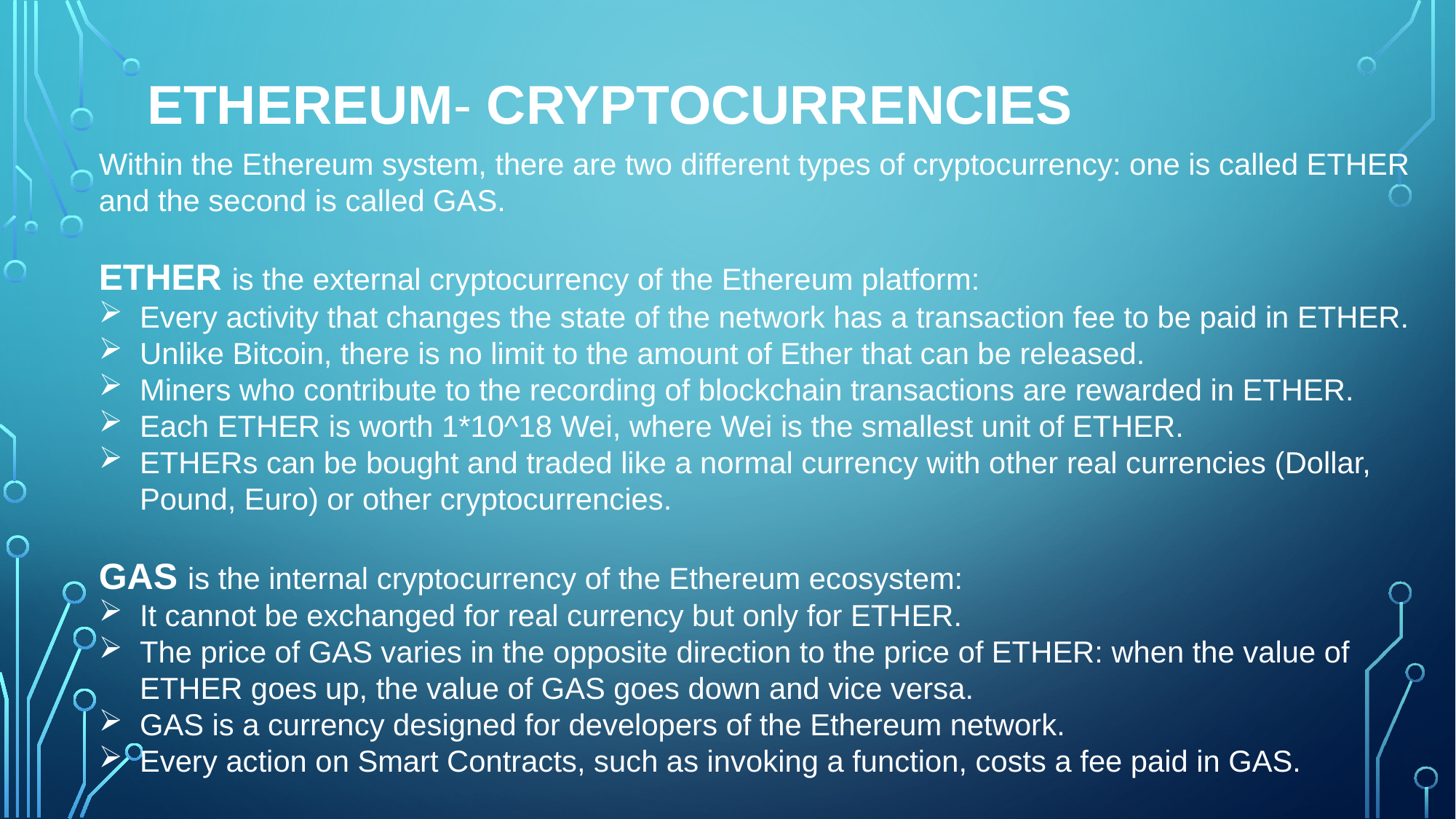

# Ethereum- Cryptocurrencies
Within the Ethereum system, there are two different types of cryptocurrency: one is called ETHER and the second is called GAS.

ETHER is the external cryptocurrency of the Ethereum platform:
Every activity that changes the state of the network has a transaction fee to be paid in ETHER.
Unlike Bitcoin, there is no limit to the amount of Ether that can be released.
Miners who contribute to the recording of blockchain transactions are rewarded in ETHER.
Each ETHER is worth 1*10^18 Wei, where Wei is the smallest unit of ETHER.
ETHERs can be bought and traded like a normal currency with other real currencies (Dollar, Pound, Euro) or other cryptocurrencies.

GAS is the internal cryptocurrency of the Ethereum ecosystem:
It cannot be exchanged for real currency but only for ETHER.
The price of GAS varies in the opposite direction to the price of ETHER: when the value of ETHER goes up, the value of GAS goes down and vice versa.
GAS is a currency designed for developers of the Ethereum network.
Every action on Smart Contracts, such as invoking a function, costs a fee paid in GAS.